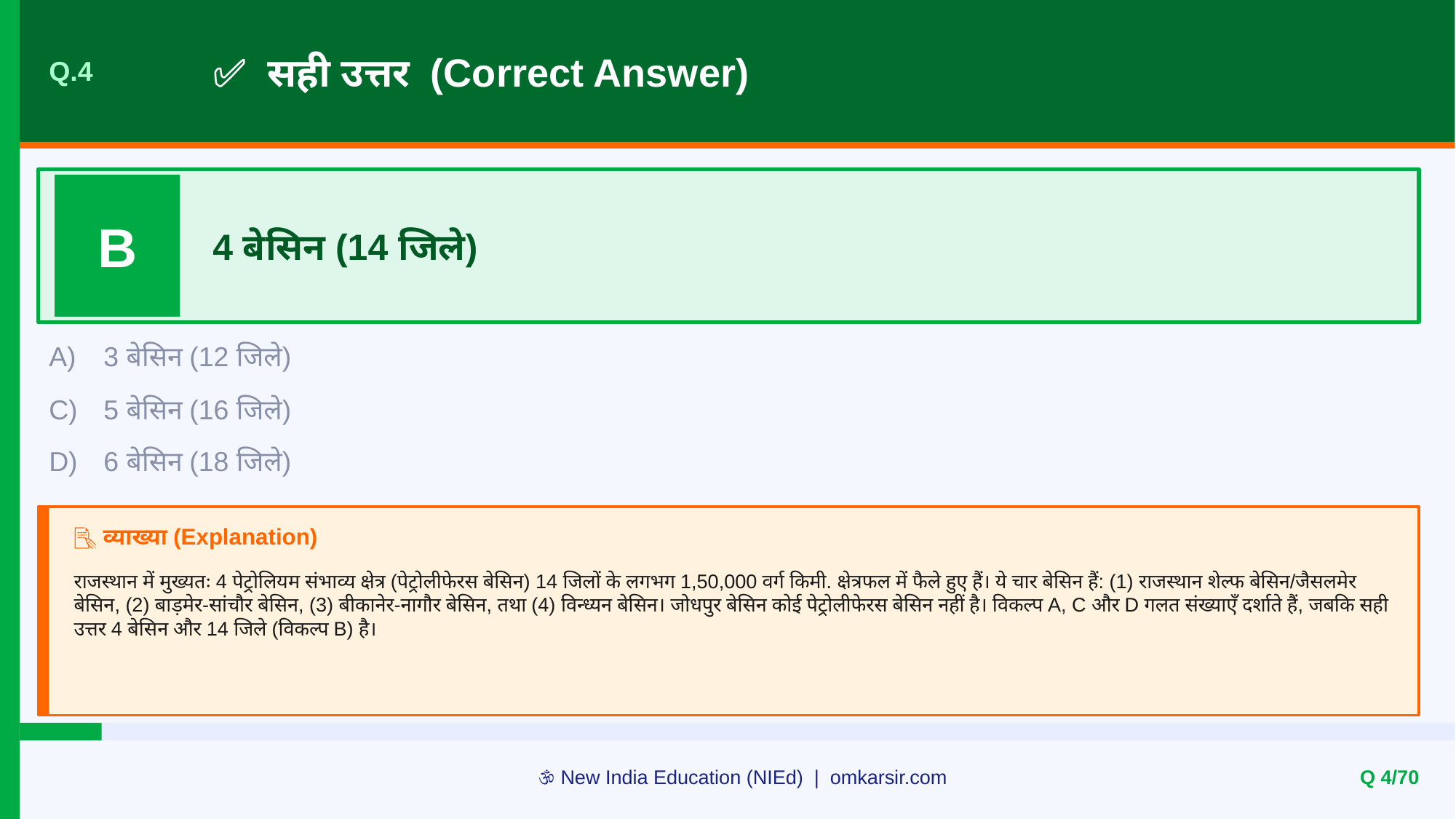

✅  सही उत्तर  (Correct Answer)
Q.4

B
4 बेसिन (14 जिले)
A)
3 बेसिन (12 जिले)
C)
5 बेसिन (16 जिले)
D)
6 बेसिन (18 जिले)

📝 व्याख्या (Explanation)
राजस्थान में मुख्यतः 4 पेट्रोलियम संभाव्य क्षेत्र (पेट्रोलीफेरस बेसिन) 14 जिलों के लगभग 1,50,000 वर्ग किमी. क्षेत्रफल में फैले हुए हैं। ये चार बेसिन हैं: (1) राजस्थान शेल्फ बेसिन/जैसलमेर बेसिन, (2) बाड़मेर-सांचौर बेसिन, (3) बीकानेर-नागौर बेसिन, तथा (4) विन्ध्यन बेसिन। जोधपुर बेसिन कोई पेट्रोलीफेरस बेसिन नहीं है। विकल्प A, C और D गलत संख्याएँ दर्शाते हैं, जबकि सही उत्तर 4 बेसिन और 14 जिले (विकल्प B) है।

🕉️ New India Education (NIEd)  |  omkarsir.com
Q 4/70